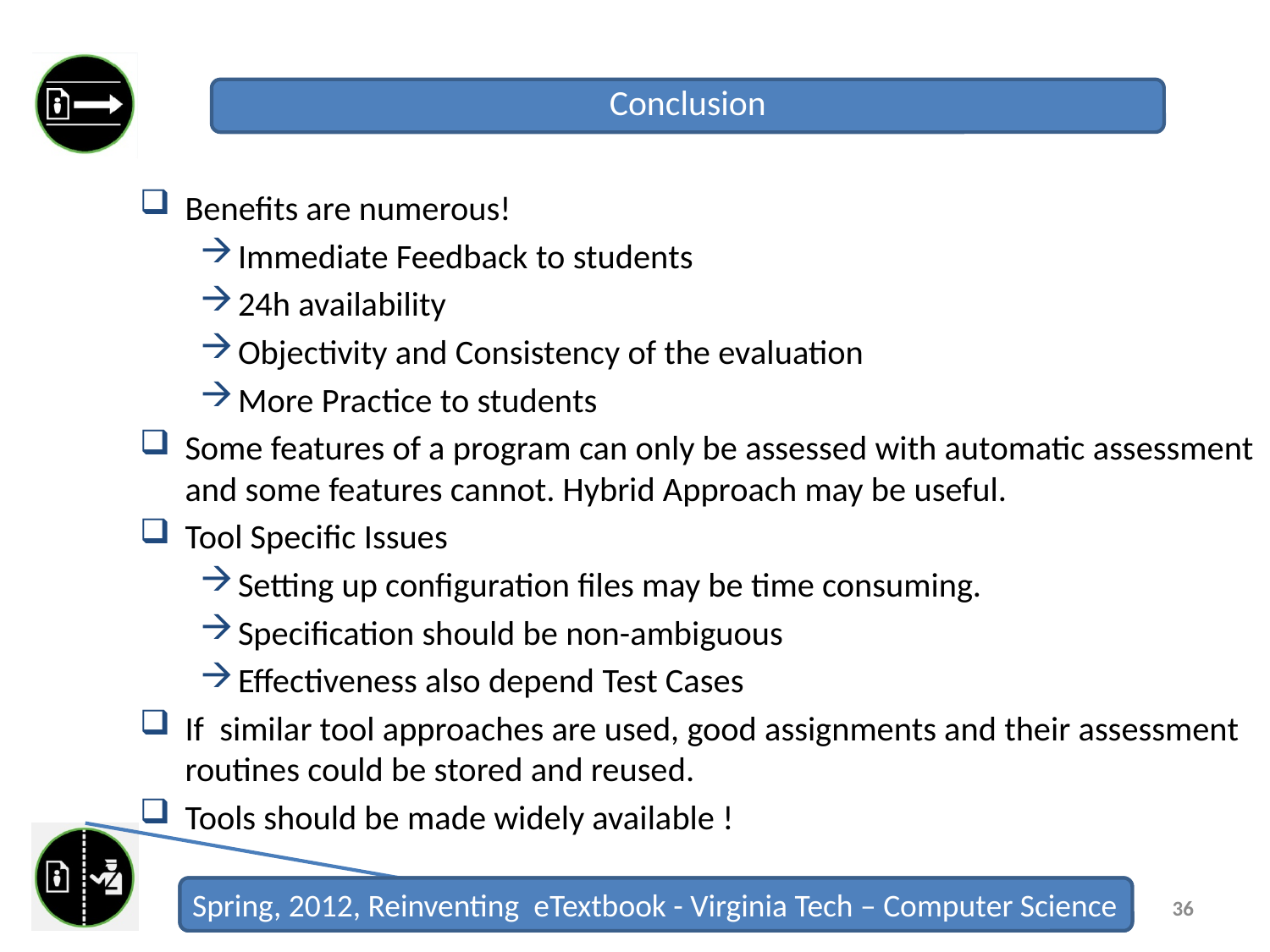

# Conclusion
Benefits are numerous!
Immediate Feedback to students
24h availability
Objectivity and Consistency of the evaluation
More Practice to students
Some features of a program can only be assessed with automatic assessment and some features cannot. Hybrid Approach may be useful.
Tool Specific Issues
Setting up configuration files may be time consuming.
Specification should be non-ambiguous
Effectiveness also depend Test Cases
If  similar tool approaches are used, good assignments and their assessment routines could be stored and reused.
Tools should be made widely available !
36